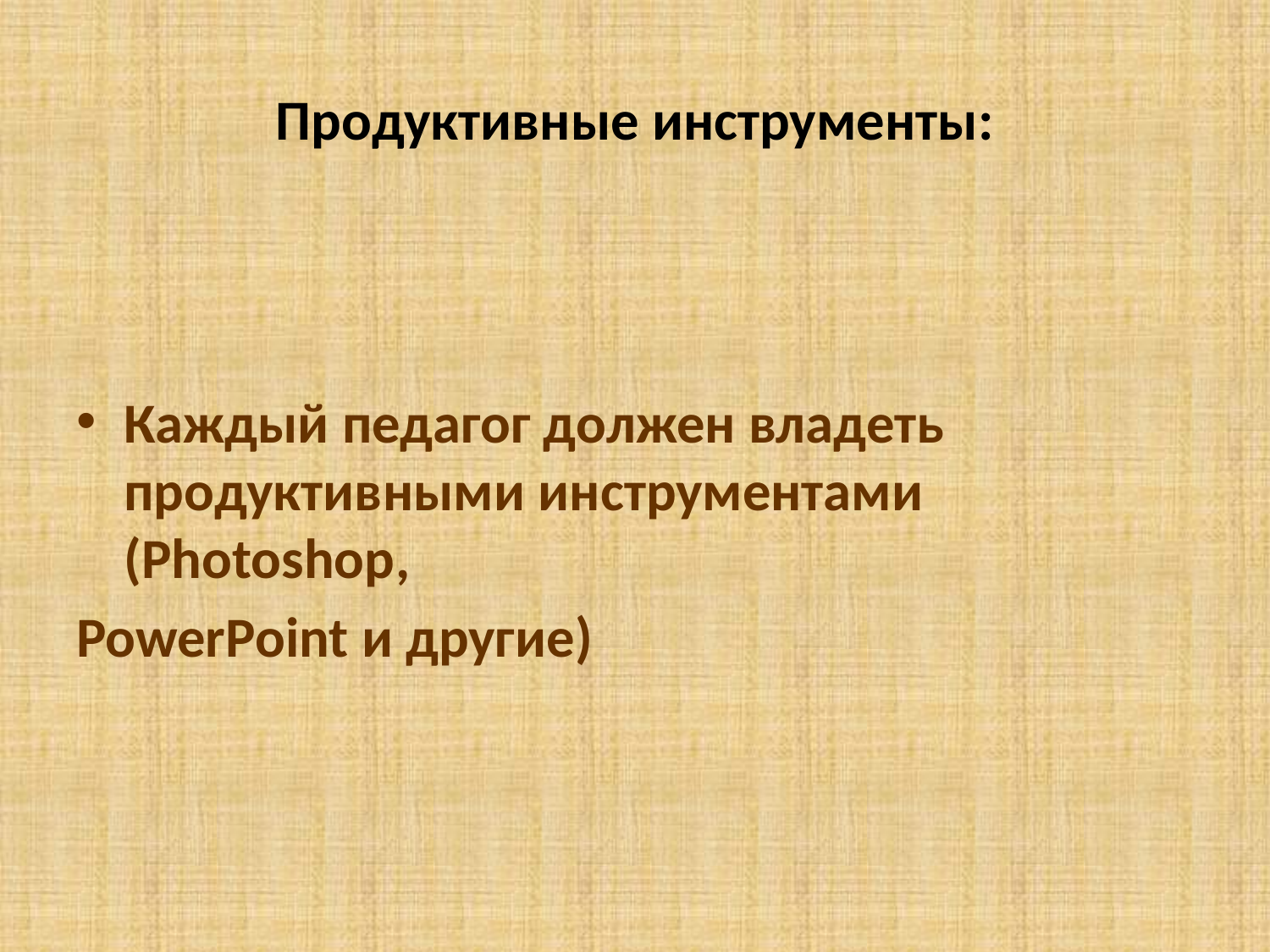

# Продуктивные инструменты:

Каждый педагог должен владеть продуктивными инструментами (Photoshop,
PowerPoint и другие)